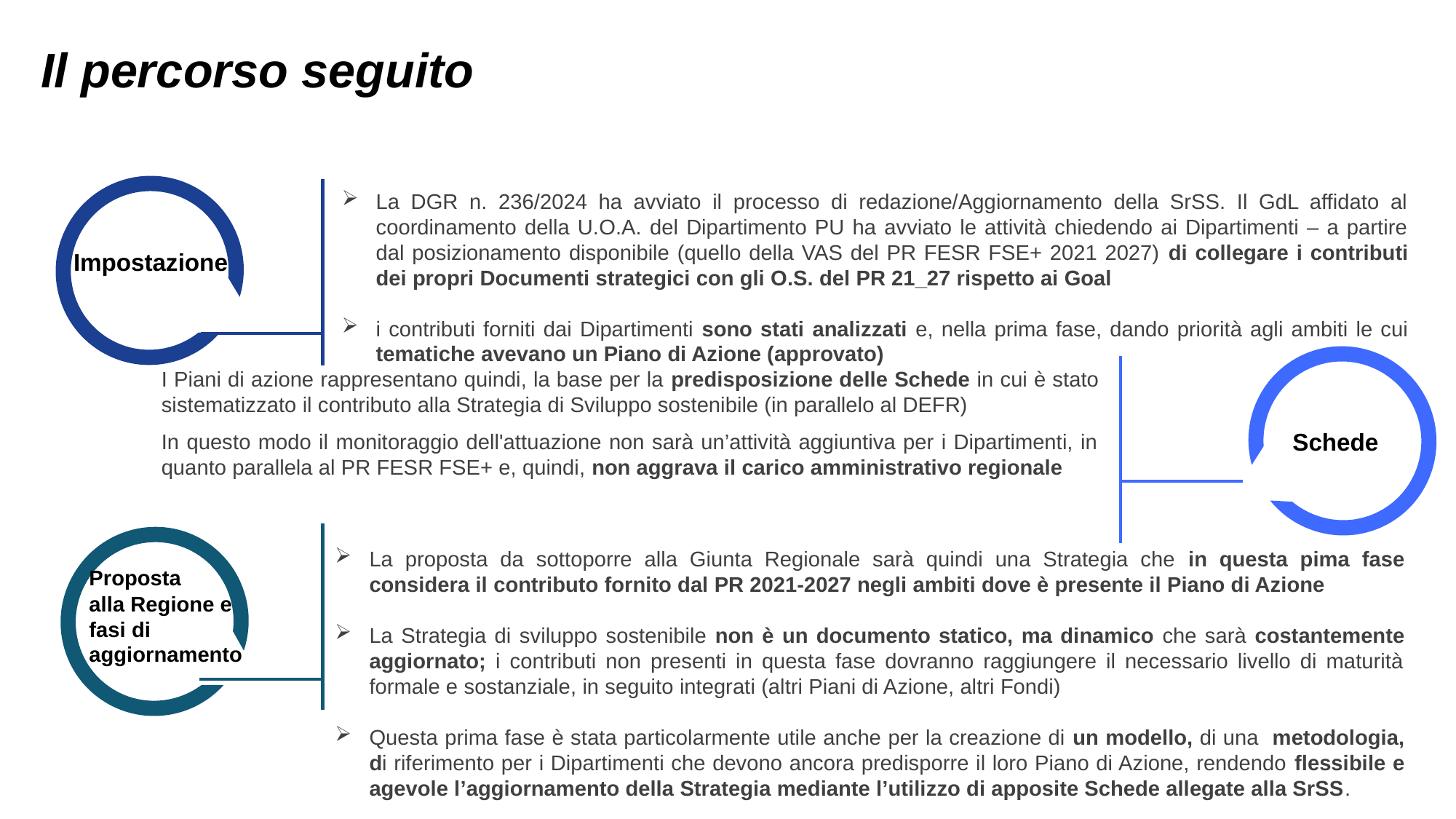

# Il percorso seguito

La DGR n. 236/2024 ha avviato il processo di redazione/Aggiornamento della SrSS. Il GdL affidato al coordinamento della U.O.A. del Dipartimento PU ha avviato le attività chiedendo ai Dipartimenti – a partire dal posizionamento disponibile (quello della VAS del PR FESR FSE+ 2021 2027) di collegare i contributi dei propri Documenti strategici con gli O.S. del PR 21_27 rispetto ai Goal

i contributi forniti dai Dipartimenti sono stati analizzati e, nella prima fase, dando priorità agli ambiti le cui tematiche avevano un Piano di Azione (approvato)

Impostazione

I Piani di azione rappresentano quindi, la base per la predisposizione delle Schede in cui è stato sistematizzato il contributo alla Strategia di Sviluppo sostenibile (in parallelo al DEFR)
In questo modo il monitoraggio dell'attuazione non sarà un’attività aggiuntiva per i Dipartimenti, in quanto parallela al PR FESR FSE+ e, quindi, non aggrava il carico amministrativo regionale

Schede

La proposta da sottoporre alla Giunta Regionale sarà quindi una Strategia che in questa pima fase considera il contributo fornito dal PR 2021-2027 negli ambiti dove è presente il Piano di Azione

La Strategia di sviluppo sostenibile non è un documento statico, ma dinamico che sarà costantemente aggiornato; i contributi non presenti in questa fase dovranno raggiungere il necessario livello di maturità formale e sostanziale, in seguito integrati (altri Piani di Azione, altri Fondi)

Questa prima fase è stata particolarmente utile anche per la creazione di un modello, di una  metodologia, di riferimento per i Dipartimenti che devono ancora predisporre il loro Piano di Azione, rendendo flessibile e agevole l’aggiornamento della Strategia mediante l’utilizzo di apposite Schede allegate alla SrSS.
Proposta
alla Regione e fasi di aggiornamento